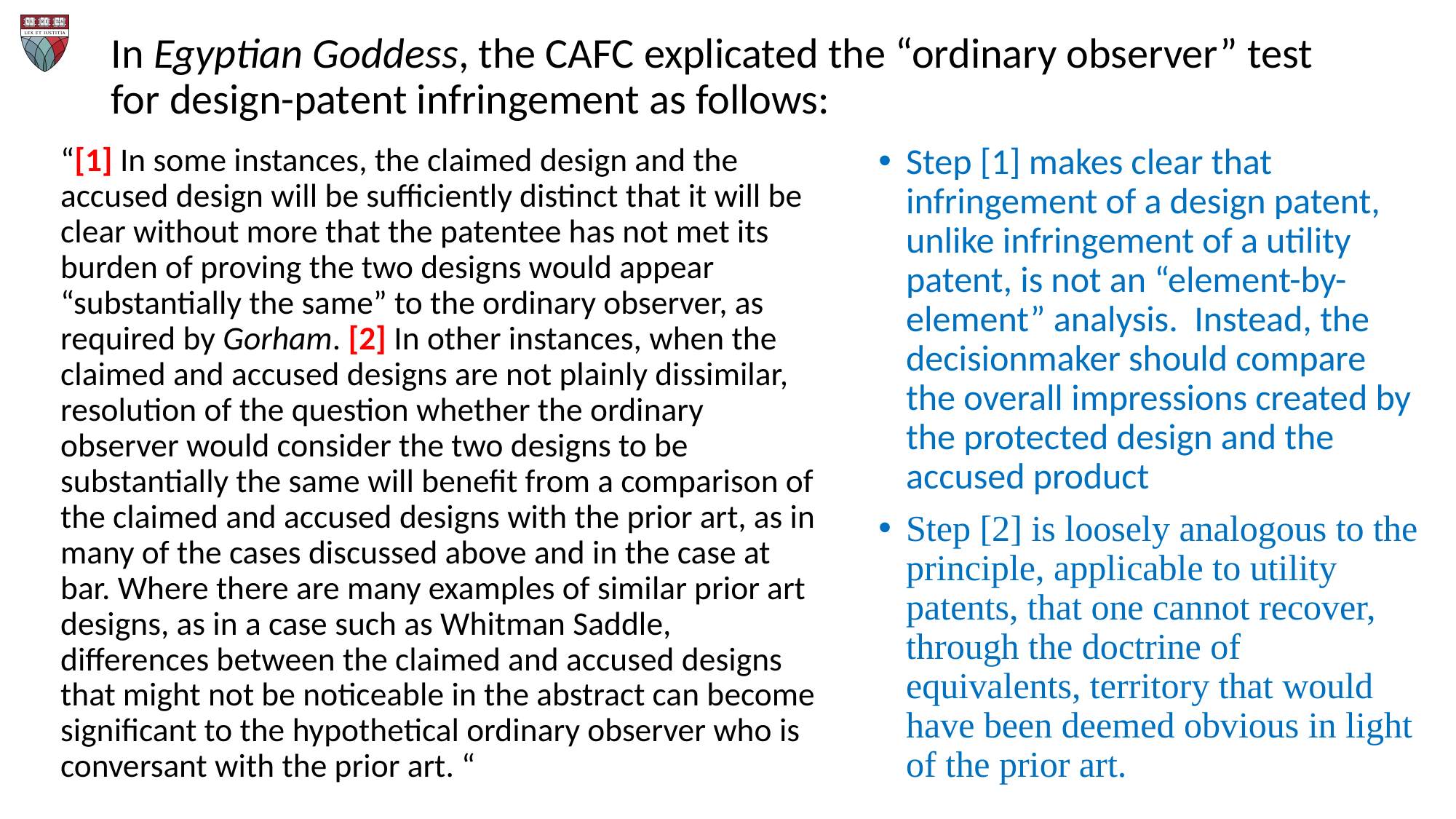

# In Egyptian Goddess, the CAFC explicated the “ordinary observer” test for design-patent infringement as follows:
“[1] In some instances, the claimed design and the accused design will be sufficiently distinct that it will be clear without more that the patentee has not met its burden of proving the two designs would appear “substantially the same” to the ordinary observer, as required by Gorham. [2] In other instances, when the claimed and accused designs are not plainly dissimilar, resolution of the question whether the ordinary observer would consider the two designs to be substantially the same will benefit from a comparison of the claimed and accused designs with the prior art, as in many of the cases discussed above and in the case at bar. Where there are many examples of similar prior art designs, as in a case such as Whitman Saddle, differences between the claimed and accused designs that might not be noticeable in the abstract can become significant to the hypothetical ordinary observer who is conversant with the prior art. “
Step [1] makes clear that infringement of a design patent, unlike infringement of a utility patent, is not an “element-by-element” analysis.  Instead, the decisionmaker should compare the overall impressions created by the protected design and the accused product
Step [2] is loosely analogous to the principle, applicable to utility patents, that one cannot recover, through the doctrine of equivalents, territory that would have been deemed obvious in light of the prior art.